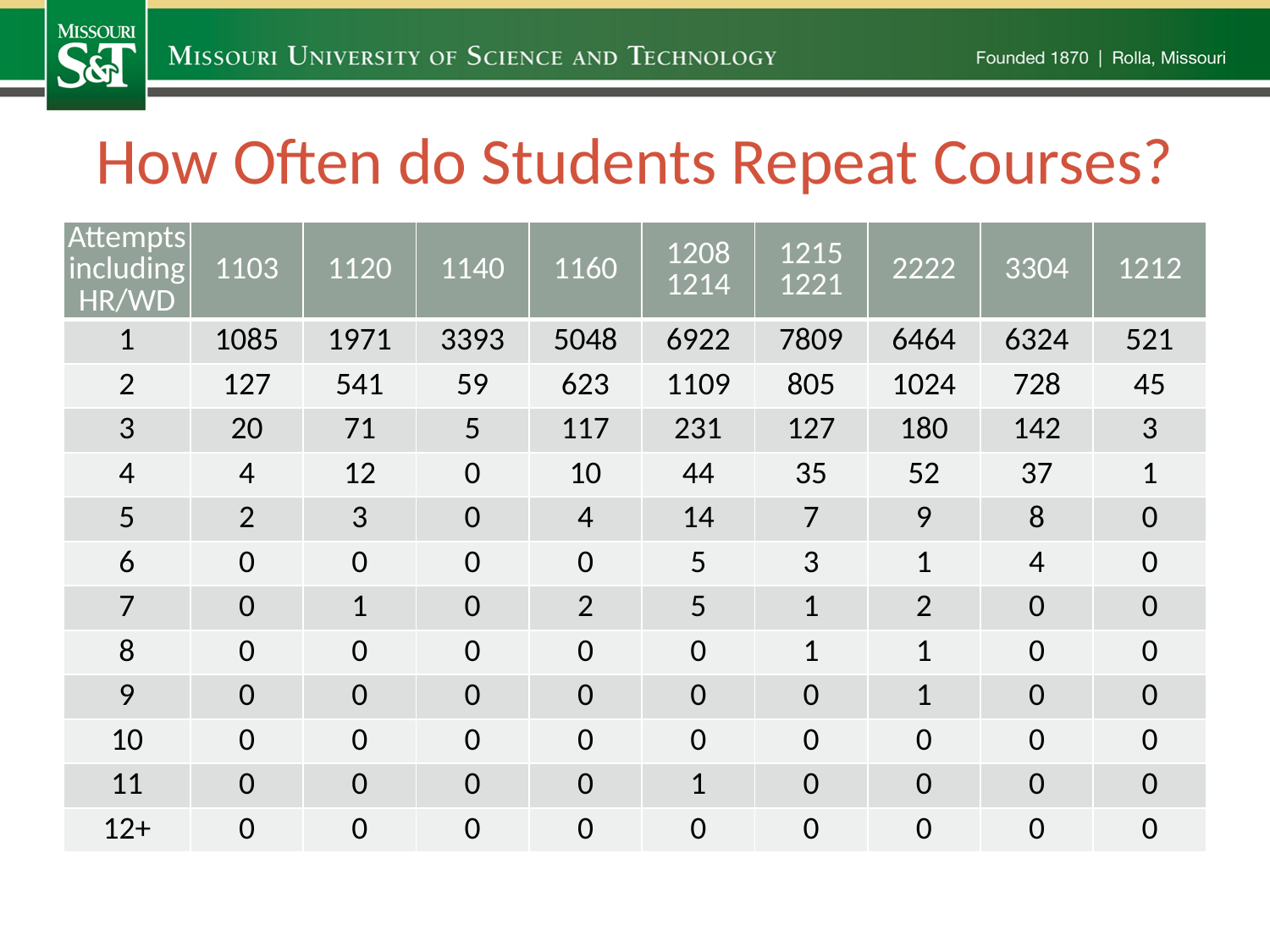

# How Often do Students Repeat Courses?
| Attempts including HR/WD | 1103 | 1120 | 1140 | 1160 | 1208 1214 | 1215 1221 | 2222 | 3304 | 1212 |
| --- | --- | --- | --- | --- | --- | --- | --- | --- | --- |
| 1 | 1085 | 1971 | 3393 | 5048 | 6922 | 7809 | 6464 | 6324 | 521 |
| 2 | 127 | 541 | 59 | 623 | 1109 | 805 | 1024 | 728 | 45 |
| 3 | 20 | 71 | 5 | 117 | 231 | 127 | 180 | 142 | 3 |
| 4 | 4 | 12 | 0 | 10 | 44 | 35 | 52 | 37 | 1 |
| 5 | 2 | 3 | 0 | 4 | 14 | 7 | 9 | 8 | 0 |
| 6 | 0 | 0 | 0 | 0 | 5 | 3 | 1 | 4 | 0 |
| 7 | 0 | 1 | 0 | 2 | 5 | 1 | 2 | 0 | 0 |
| 8 | 0 | 0 | 0 | 0 | 0 | 1 | 1 | 0 | 0 |
| 9 | 0 | 0 | 0 | 0 | 0 | 0 | 1 | 0 | 0 |
| 10 | 0 | 0 | 0 | 0 | 0 | 0 | 0 | 0 | 0 |
| 11 | 0 | 0 | 0 | 0 | 1 | 0 | 0 | 0 | 0 |
| 12+ | 0 | 0 | 0 | 0 | 0 | 0 | 0 | 0 | 0 |
| Attempts including HR/WD | 1103 | 1120 | 1140 | 1160 | 1208 1214 | 1215 1221 | 2222 | 3304 | 1212 |
| --- | --- | --- | --- | --- | --- | --- | --- | --- | --- |
| 1 | 1085 | 1971 | 3393 | 5048 | 6922 | 7809 | 6464 | 6324 | 521 |
| 2 | 127 | 541 | 59 | 623 | 1109 | 805 | 1024 | 728 | 45 |
| 3 | 20 | 71 | 5 | 117 | 231 | 127 | 180 | 142 | 3 |
| 4 | 4 | 12 | 0 | 10 | 44 | 35 | 52 | 37 | 1 |
| 5 | 2 | 3 | 0 | 4 | 14 | 7 | 9 | 8 | 0 |
| 6 | 0 | 0 | 0 | 0 | 5 | 3 | 1 | 4 | 0 |
| 7 | 0 | 1 | 0 | 2 | 5 | 1 | 2 | 0 | 0 |
| 8 | 0 | 0 | 0 | 0 | 0 | 1 | 1 | 0 | 0 |
| 9 | 0 | 0 | 0 | 0 | 0 | 0 | 1 | 0 | 0 |
| 10 | 0 | 0 | 0 | 0 | 0 | 0 | 0 | 0 | 0 |
| 11 | 0 | 0 | 0 | 0 | 1 | 0 | 0 | 0 | 0 |
| 12+ | 0 | 0 | 0 | 0 | 0 | 0 | 0 | 0 | 0 |
| Attempts including HR/WD | 1103 | 1120 | 1140 | 1160 | 1208 1214 | 1215 1221 | 2222 | 3304 | 1212 |
| --- | --- | --- | --- | --- | --- | --- | --- | --- | --- |
| 1 | 1085 | 1971 | 3393 | 5048 | 6922 | 7809 | 6464 | 6324 | 521 |
| 2 | 127 | 541 | 59 | 623 | 1109 | 805 | 1024 | 728 | 45 |
| 3 | 20 | 71 | 5 | 117 | 231 | 127 | 180 | 142 | 3 |
| 4 | 4 | 12 | 0 | 10 | 44 | 35 | 52 | 37 | 1 |
| 5 | 2 | 3 | 0 | 4 | 14 | 7 | 9 | 8 | 0 |
| 6 | 0 | 0 | 0 | 0 | 5 | 3 | 1 | 4 | 0 |
| 7 | 0 | 1 | 0 | 2 | 5 | 1 | 2 | 0 | 0 |
| 8 | 0 | 0 | 0 | 0 | 0 | 1 | 1 | 0 | 0 |
| 9 | 0 | 0 | 0 | 0 | 0 | 0 | 1 | 0 | 0 |
| 10 | 0 | 0 | 0 | 0 | 0 | 0 | 0 | 0 | 0 |
| 11 | 0 | 0 | 0 | 0 | 1 | 0 | 0 | 0 | 0 |
| 12+ | 0 | 0 | 0 | 0 | 0 | 0 | 0 | 0 | 0 |
| Attempts including HR/WD | 1103 | 1120 | 1140 | 1160 | 1208 1214 | 1215 1221 | 2222 | 3304 | 1212 |
| --- | --- | --- | --- | --- | --- | --- | --- | --- | --- |
| 1 | 1085 | 1971 | 3393 | 5048 | 6922 | 7809 | 6464 | 6324 | 521 |
| 2 | 127 | 541 | 59 | 623 | 1109 | 805 | 1024 | 728 | 45 |
| 3 | 20 | 71 | 5 | 117 | 231 | 127 | 180 | 142 | 3 |
| 4 | 4 | 12 | 0 | 10 | 44 | 35 | 52 | 37 | 1 |
| 5 | 2 | 3 | 0 | 4 | 14 | 7 | 9 | 8 | 0 |
| 6 | 0 | 0 | 0 | 0 | 5 | 3 | 1 | 4 | 0 |
| 7 | 0 | 1 | 0 | 2 | 5 | 1 | 2 | 0 | 0 |
| 8 | 0 | 0 | 0 | 0 | 0 | 1 | 1 | 0 | 0 |
| 9 | 0 | 0 | 0 | 0 | 0 | 0 | 1 | 0 | 0 |
| 10 | 0 | 0 | 0 | 0 | 0 | 0 | 0 | 0 | 0 |
| 11 | 0 | 0 | 0 | 0 | 1 | 0 | 0 | 0 | 0 |
| 12+ | 0 | 0 | 0 | 0 | 0 | 0 | 0 | 0 | 0 |
| Attempts including HR/WD | 1103 | 1120 | 1140 | 1160 | 1208 1214 | 1215 1221 | 2222 | 3304 | 1212 |
| --- | --- | --- | --- | --- | --- | --- | --- | --- | --- |
| 1 | 1085 | 1971 | 3393 | 5048 | 6922 | 7809 | 6464 | 6324 | 521 |
| 2 | 127 | 541 | 59 | 623 | 1109 | 805 | 1024 | 728 | 45 |
| 3 | 20 | 71 | 5 | 117 | 231 | 127 | 180 | 142 | 3 |
| 4 | 4 | 12 | 0 | 10 | 44 | 35 | 52 | 37 | 1 |
| 5 | 2 | 3 | 0 | 4 | 14 | 7 | 9 | 8 | 0 |
| 6 | 0 | 0 | 0 | 0 | 5 | 3 | 1 | 4 | 0 |
| 7 | 0 | 1 | 0 | 2 | 5 | 1 | 2 | 0 | 0 |
| 8 | 0 | 0 | 0 | 0 | 0 | 1 | 1 | 0 | 0 |
| 9 | 0 | 0 | 0 | 0 | 0 | 0 | 1 | 0 | 0 |
| 10 | 0 | 0 | 0 | 0 | 0 | 0 | 0 | 0 | 0 |
| 11 | 0 | 0 | 0 | 0 | 1 | 0 | 0 | 0 | 0 |
| 12+ | 0 | 0 | 0 | 0 | 0 | 0 | 0 | 0 | 0 |
| Attempts including HR/WD | 1103 | 1120 | 1140 | 1160 | 1208 1214 | 1215 1221 | 2222 | 3304 | 1212 |
| --- | --- | --- | --- | --- | --- | --- | --- | --- | --- |
| 1 | 1085 | 1971 | 3393 | 5048 | 6922 | 7809 | 6464 | 6324 | 521 |
| 2 | 127 | 541 | 59 | 623 | 1109 | 805 | 1024 | 728 | 45 |
| 3 | 20 | 71 | 5 | 117 | 231 | 127 | 180 | 142 | 3 |
| 4 | 4 | 12 | 0 | 10 | 44 | 35 | 52 | 37 | 1 |
| 5 | 2 | 3 | 0 | 4 | 14 | 7 | 9 | 8 | 0 |
| 6 | 0 | 0 | 0 | 0 | 5 | 3 | 1 | 4 | 0 |
| 7 | 0 | 1 | 0 | 2 | 5 | 1 | 2 | 0 | 0 |
| 8 | 0 | 0 | 0 | 0 | 0 | 1 | 1 | 0 | 0 |
| 9 | 0 | 0 | 0 | 0 | 0 | 0 | 1 | 0 | 0 |
| 10 | 0 | 0 | 0 | 0 | 0 | 0 | 0 | 0 | 0 |
| 11 | 0 | 0 | 0 | 0 | 1 | 0 | 0 | 0 | 0 |
| 12+ | 0 | 0 | 0 | 0 | 0 | 0 | 0 | 0 | 0 |
| Attempts including HR/WD | 1103 | 1120 | 1140 | 1160 | 1208 1214 | 1215 1221 | 2222 | 3304 | 1212 |
| --- | --- | --- | --- | --- | --- | --- | --- | --- | --- |
| 1 | 1085 | 1971 | 3393 | 5048 | 6922 | 7809 | 6464 | 6324 | 521 |
| 2 | 127 | 541 | 59 | 623 | 1109 | 805 | 1024 | 728 | 45 |
| 3 | 20 | 71 | 5 | 117 | 231 | 127 | 180 | 142 | 3 |
| 4 | 4 | 12 | 0 | 10 | 44 | 35 | 52 | 37 | 1 |
| 5 | 2 | 3 | 0 | 4 | 14 | 7 | 9 | 8 | 0 |
| 6 | 0 | 0 | 0 | 0 | 5 | 3 | 1 | 4 | 0 |
| 7 | 0 | 1 | 0 | 2 | 5 | 1 | 2 | 0 | 0 |
| 8 | 0 | 0 | 0 | 0 | 0 | 1 | 1 | 0 | 0 |
| 9 | 0 | 0 | 0 | 0 | 0 | 0 | 1 | 0 | 0 |
| 10 | 0 | 0 | 0 | 0 | 0 | 0 | 0 | 0 | 0 |
| 11 | 0 | 0 | 0 | 0 | 1 | 0 | 0 | 0 | 0 |
| 12+ | 0 | 0 | 0 | 0 | 0 | 0 | 0 | 0 | 0 |
| Attempts including HR/WD | 1103 | 1120 | 1140 | 1160 | 1208 1214 | 1215 1221 | 2222 | 3304 | 1212 |
| --- | --- | --- | --- | --- | --- | --- | --- | --- | --- |
| 1 | 1085 | 1971 | 3393 | 5048 | 6922 | 7809 | 6464 | 6324 | 521 |
| 2 | 127 | 541 | 59 | 623 | 1109 | 805 | 1024 | 728 | 45 |
| 3 | 20 | 71 | 5 | 117 | 231 | 127 | 180 | 142 | 3 |
| 4 | 4 | 12 | 0 | 10 | 44 | 35 | 52 | 37 | 1 |
| 5 | 2 | 3 | 0 | 4 | 14 | 7 | 9 | 8 | 0 |
| 6 | 0 | 0 | 0 | 0 | 5 | 3 | 1 | 4 | 0 |
| 7 | 0 | 1 | 0 | 2 | 5 | 1 | 2 | 0 | 0 |
| 00 | 0 | 0 | 0 | 0 | 0 | 1 | 1 | 0 | 0 |
| 9 | 0 | 0 | 0 | 0 | 0 | 0 | 1 | 0 | 0 |
| 10 | 0 | 0 | 0 | 0 | 0 | 0 | 0 | 0 | 0 |
| 11 | 0 | 0 | 0 | 0 | 1 | 0 | 0 | 0 | 0 |
| 12+ | 0 | 0 | 0 | 0 | 0 | 0 | 0 | 0 | 0 |
| Attempts including HR/WD | 1103 | 1120 | 1140 | 1160 | 1208 1214 | 1215 1221 | 2222 | 3304 | 1212 |
| --- | --- | --- | --- | --- | --- | --- | --- | --- | --- |
| 1 | 1085 | 1971 | 3393 | 5048 | 6922 | 7809 | 6464 | 6324 | 521 |
| 2 | 127 | 541 | 59 | 623 | 1109 | 805 | 1024 | 728 | 45 |
| 3 | 20 | 71 | 5 | 117 | 231 | 127 | 180 | 142 | 3 |
| 4 | 4 | 12 | 0 | 10 | 44 | 35 | 52 | 37 | 1 |
| 5 | 2 | 3 | 0 | 4 | 14 | 7 | 9 | 8 | 0 |
| 6 | 0 | 0 | 0 | 0 | 5 | 3 | 1 | 4 | 0 |
| 7 | 0 | 1 | 0 | 2 | 5 | 1 | 2 | 0 | 0 |
| 8 | 0 | 0 | 0 | 0 | 0 | 1 | 1 | 0 | 0 |
| 9 | 0 | 0 | 0 | 0 | 0 | 0 | 1 | 0 | 0 |
| 10 | 0 | 0 | 0 | 0 | 0 | 0 | 0 | 0 | 0 |
| 11 | 0 | 0 | 0 | 0 | 1 | 0 | 0 | 0 | 0 |
| 12+ | 0 | 0 | 0 | 0 | 0 | 0 | 0 | 0 | 0 |
| Attempts including HR/WD | 1103 | 1120 | 1140 | 1160 | 1208 1214 | 1215 1221 | 2222 | 3304 | 1212 |
| --- | --- | --- | --- | --- | --- | --- | --- | --- | --- |
| 1 | 1085 | 1971 | 3393 | 5048 | 6922 | 7809 | 6464 | 6324 | 521 |
| 2 | 127 | 541 | 59 | 623 | 1109 | 805 | 1024 | 728 | 45 |
| 3 | 20 | 71 | 5 | 117 | 231 | 127 | 180 | 142 | 3 |
| 4 | 4 | 12 | 0 | 10 | 44 | 35 | 52 | 37 | 1 |
| 5 | 2 | 3 | 0 | 4 | 14 | 7 | 9 | 8 | 0 |
| 6 | 0 | 0 | 0 | 0 | 5 | 3 | 1 | 4 | 0 |
| 7 | 0 | 1 | 0 | 2 | 5 | 1 | 2 | 0 | 0 |
| 8 | 0 | 0 | 0 | 0 | 0 | 1 | 1 | 0 | 0 |
| 9 | 0 | 0 | 0 | 0 | 0 | 0 | 1 | 0 | 0 |
| 10 | 0 | 0 | 0 | 0 | 0 | 0 | 0 | 0 | 0 |
| 11 | 0 | 0 | 0 | 0 | 1 | 0 | 0 | 0 | 0 |
| 12+ | 0 | 0 | 0 | 0 | 0 | 0 | 0 | 0 | 0 |
| Attempts including HR/WD | 1103 | 1120 | 1140 | 1160 | 1208 1214 | 1215 1221 | 2222 | 3304 | 1212 |
| --- | --- | --- | --- | --- | --- | --- | --- | --- | --- |
| 1 | 1085 | 1971 | 3393 | 5048 | 6922 | 7809 | 6464 | 6324 | 521 |
| 2 | 127 | 541 | 59 | 623 | 1109 | 805 | 1024 | 728 | 45 |
| 3 | 20 | 71 | 5 | 117 | 231 | 127 | 180 | 142 | 3 |
| 4 | 4 | 12 | 0 | 10 | 44 | 35 | 52 | 37 | 1 |
| 5 | 2 | 3 | 0 | 4 | 14 | 7 | 9 | 8 | 0 |
| 6 | 0 | 0 | 0 | 0 | 5 | 3 | 1 | 4 | 0 |
| 7 | 0 | 1 | 0 | 2 | 5 | 1 | 2 | 0 | 0 |
| 8 | 0 | 0 | 0 | 0 | 0 | 1 | 1 | 0 | 0 |
| 9 | 0 | 0 | 0 | 0 | 0 | 0 | 1 | 0 | 0 |
| 10 | 0 | 0 | 0 | 0 | 0 | 0 | 0 | 0 | 0 |
| 11 | 0 | 0 | 0 | 0 | 1 | 0 | 0 | 0 | 0 |
| 12+ | 0 | 0 | 0 | 0 | 0 | 0 | 0 | 0 | 0 |
| Attempts including HR/WD | 1103 | 1120 | 1140 | 1160 | 1208 1214 | 1215 1221 | 2222 | 3304 | 1212 |
| --- | --- | --- | --- | --- | --- | --- | --- | --- | --- |
| 1 | 1085 | 1971 | 3393 | 5048 | 6922 | 7809 | 6464 | 6324 | 521 |
| 2 | 127 | 541 | 59 | 623 | 1109 | 805 | 1024 | 728 | 45 |
| 3 | 20 | 71 | 5 | 117 | 231 | 127 | 180 | 142 | 3 |
| 4 | 4 | 12 | 0 | 10 | 44 | 35 | 52 | 37 | 1 |
| 5 | 2 | 3 | 0 | 4 | 14 | 7 | 9 | 8 | 0 |
| 6 | 0 | 0 | 0 | 0 | 5 | 3 | 1 | 4 | 0 |
| 7 | 0 | 1 | 0 | 2 | 5 | 1 | 2 | 0 | 0 |
| 8 | 0 | 0 | 0 | 0 | 0 | 1 | 1 | 0 | 0 |
| 9 | 0 | 0 | 0 | 0 | 0 | 0 | 1 | 0 | 0 |
| 10 | 0 | 0 | 0 | 0 | 0 | 0 | 0 | 0 | 0 |
| 11 | 0 | 0 | 0 | 0 | 1 | 0 | 0 | 0 | 0 |
| 12+ | 0 | 0 | 0 | 0 | 0 | 0 | 0 | 0 | 0 |
| Attempts including HR/WD | 1103 | 1120 | 1140 | 1160 | 1208 1214 | 1215 1221 | 2222 | 3304 | 1212 |
| --- | --- | --- | --- | --- | --- | --- | --- | --- | --- |
| 1 | 1085 | 1971 | 3393 | 5048 | 6922 | 7809 | 6464 | 6324 | 521 |
| 2 | 127 | 541 | 59 | 623 | 1109 | 805 | 1024 | 728 | 45 |
| 3 | 20 | 71 | 5 | 117 | 231 | 127 | 180 | 142 | 3 |
| 4 | 4 | 12 | 0 | 10 | 44 | 35 | 52 | 37 | 1 |
| 5 | 2 | 3 | 0 | 4 | 14 | 7 | 9 | 8 | 0 |
| 6 | 0 | 0 | 0 | 0 | 5 | 3 | 1 | 4 | 0 |
| 7 | 0 | 1 | 0 | 2 | 5 | 1 | 2 | 0 | 0 |
| 8 | 0 | 0 | 0 | 0 | 0 | 1 | 1 | 0 | 0 |
| 9 | 0 | 0 | 0 | 0 | 0 | 0 | 1 | 0 | 0 |
| 10 | 0 | 0 | 0 | 0 | 0 | 0 | 0 | 0 | 0 |
| 11 | 0 | 0 | 0 | 0 | 1 | 0 | 0 | 0 | 0 |
| 12+ | 0 | 0 | 0 | 0 | 0 | 0 | 0 | 0 | 0 |